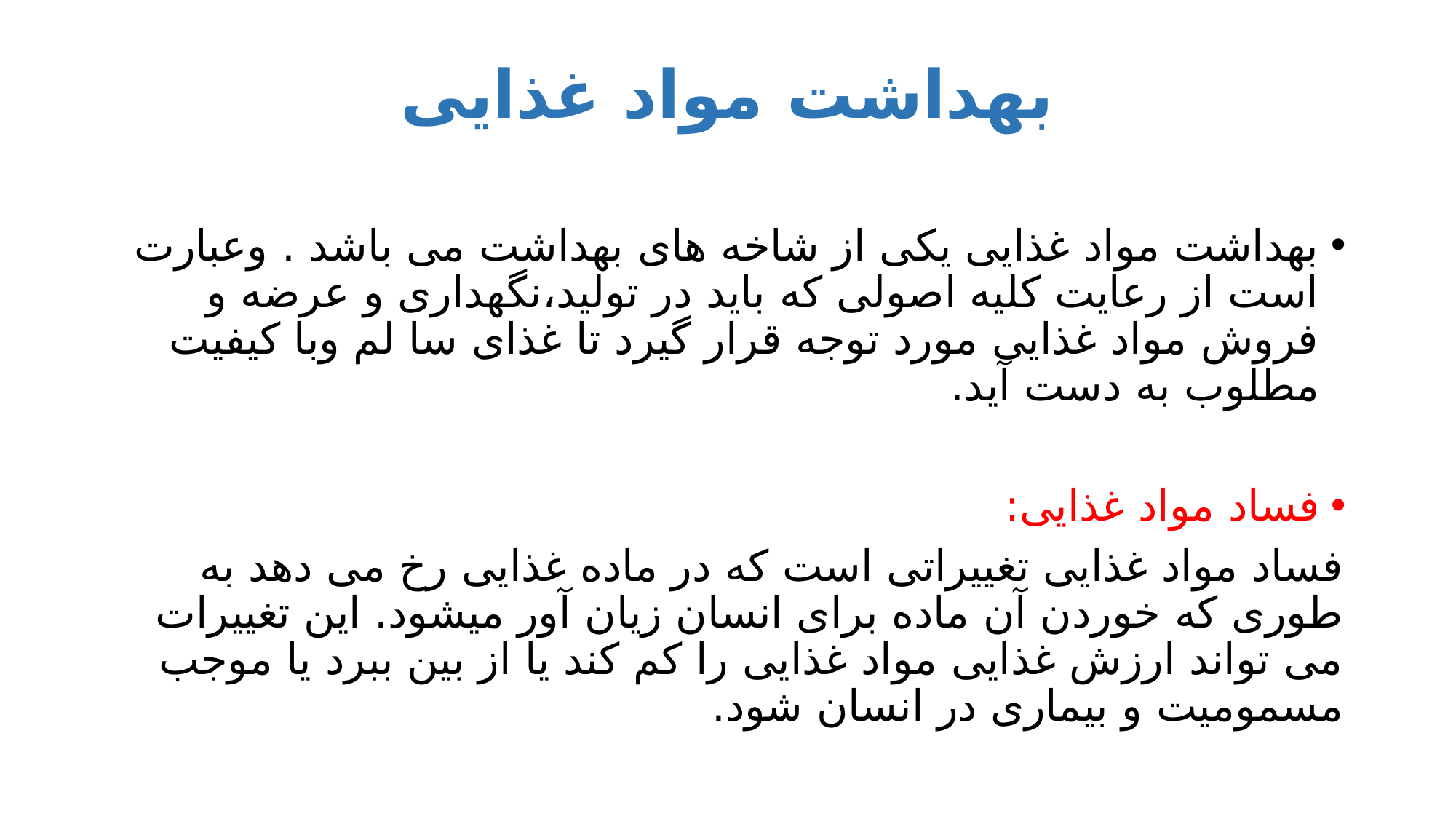

# بهداشت مواد غذایی
بهداشت مواد غذایی یکی از شاخه های بهداشت می باشد . وعبارت است از رعایت کلیه اصولی که باید در تولید،نگهداری و عرضه و فروش مواد غذایی مورد توجه قرار گیرد تا غذای سا لم وبا کیفیت مطلوب به دست آید.

فساد مواد غذایی:
فساد مواد غذایی تغییراتی است که در ماده غذایی رخ می دهد به طوری که خوردن آن ماده برای انسان زیان آور میشود. این تغییرات می تواند ارزش غذایی مواد غذایی را کم کند یا از بین ببرد یا موجب مسمومیت و بیماری در انسان شود.